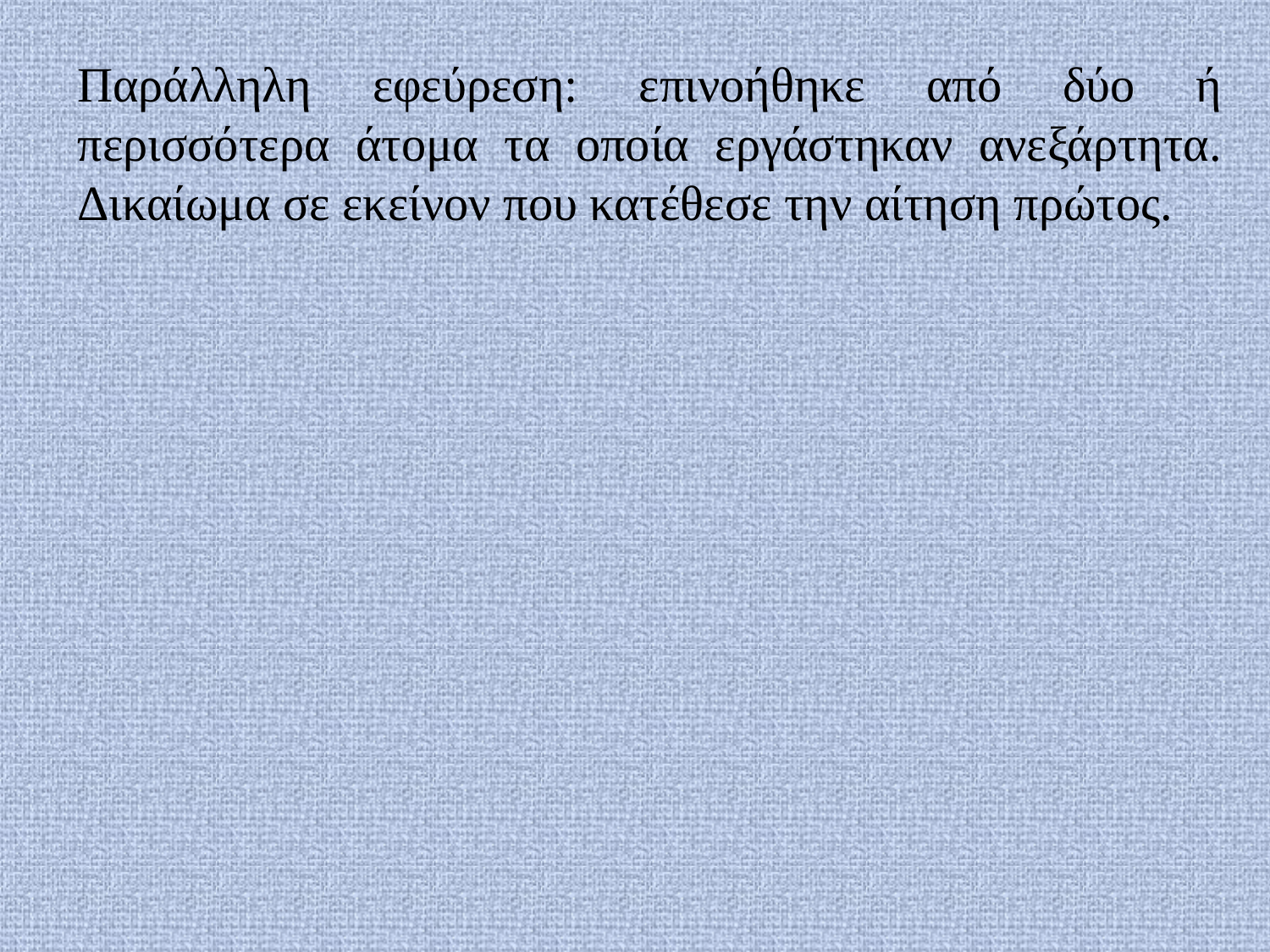

Παράλληλη εφεύρεση: επινοήθηκε από δύο ή περισσότερα άτομα τα οποία εργάστηκαν ανεξάρτητα. Δικαίωμα σε εκείνον που κατέθεσε την αίτηση πρώτος.